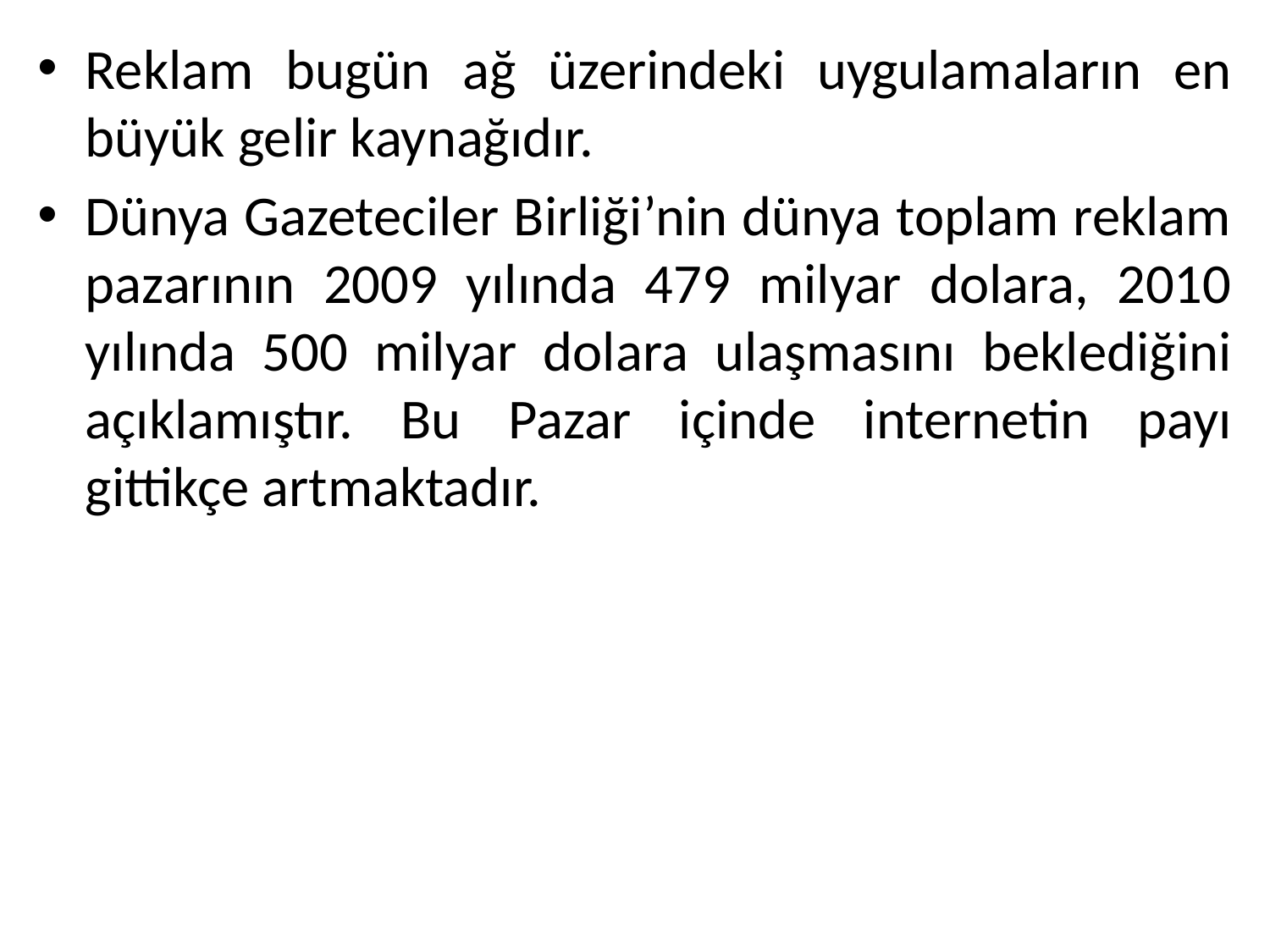

Reklam bugün ağ üzerindeki uygulamaların en büyük gelir kaynağıdır.
Dünya Gazeteciler Birliği’nin dünya toplam reklam pazarının 2009 yılında 479 milyar dolara, 2010 yılında 500 milyar dolara ulaşmasını beklediğini açıklamıştır. Bu Pazar içinde internetin payı gittikçe artmaktadır.